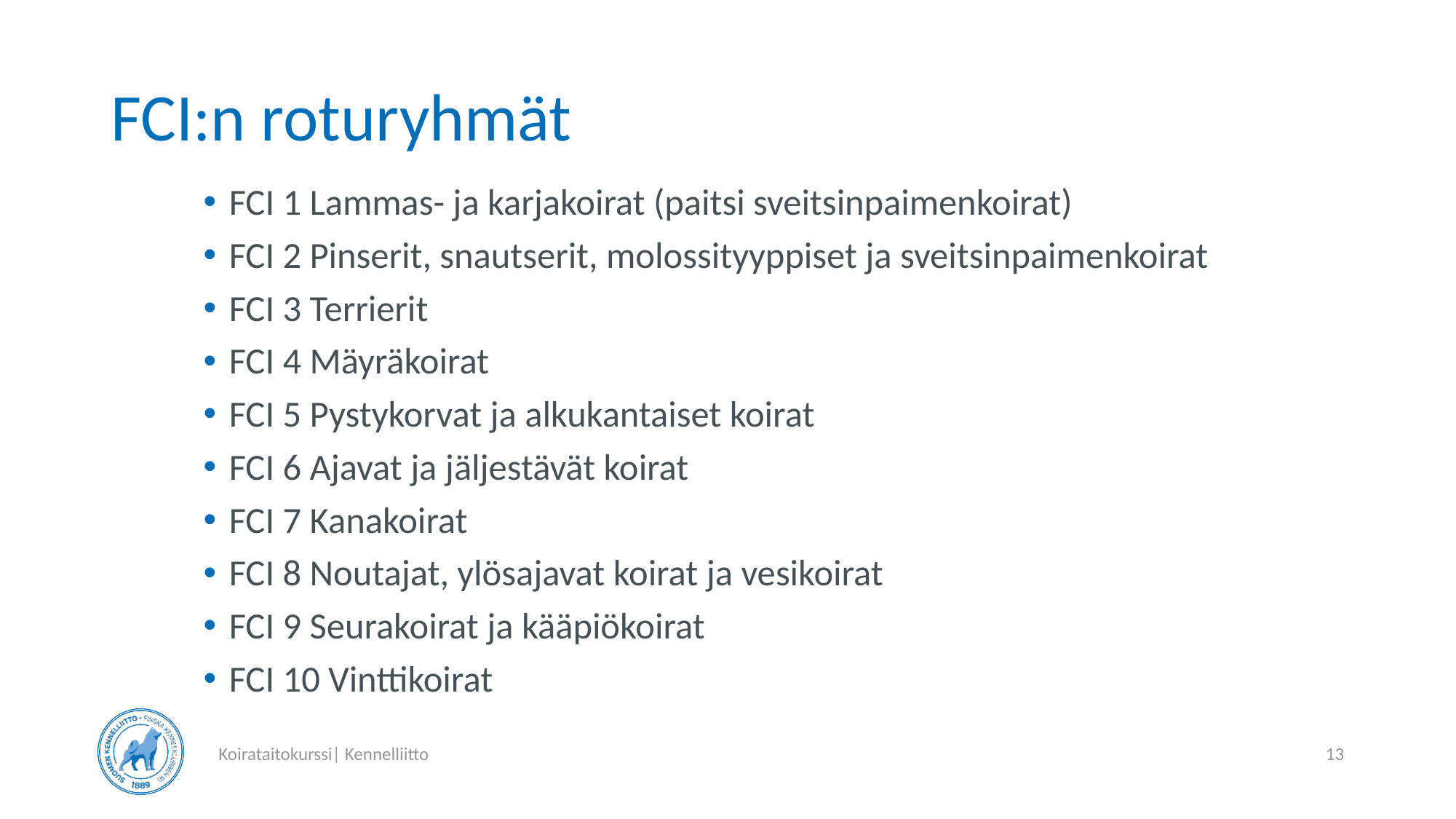

# FCI:n roturyhmät
FCI 1 Lammas- ja karjakoirat (paitsi sveitsinpaimenkoirat)
FCI 2 Pinserit, snautserit, molossityyppiset ja sveitsinpaimenkoirat
FCI 3 Terrierit
FCI 4 Mäyräkoirat
FCI 5 Pystykorvat ja alkukantaiset koirat
FCI 6 Ajavat ja jäljestävät koirat
FCI 7 Kanakoirat
FCI 8 Noutajat, ylösajavat koirat ja vesikoirat
FCI 9 Seurakoirat ja kääpiökoirat
FCI 10 Vinttikoirat

Koirataitokurssi| Kennelliitto
13